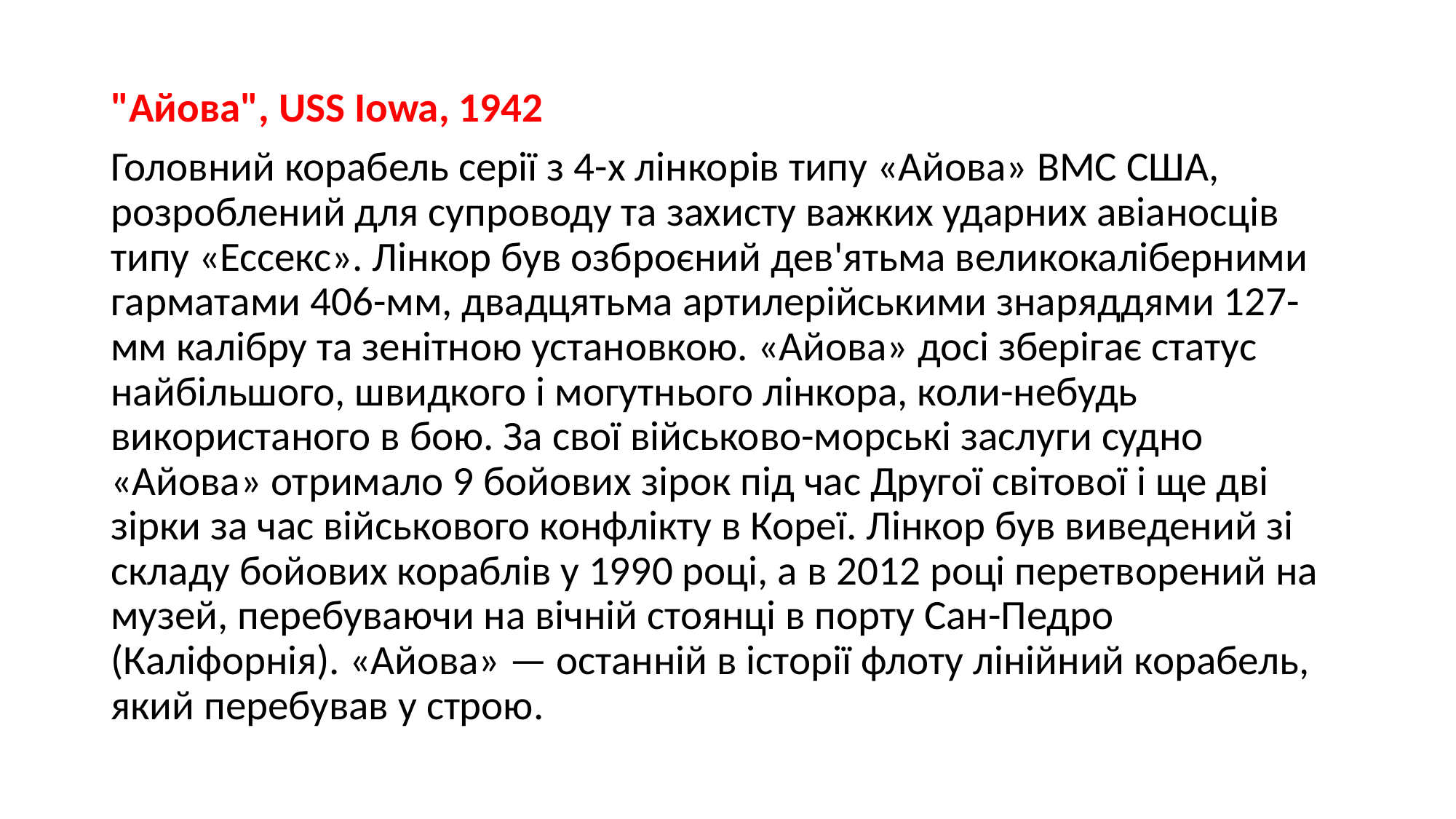

"Айова", USS Iowa, 1942
Головний корабель серії з 4-х лінкорів типу «Айова» ВМС США, розроблений для супроводу та захисту важких ударних авіаносців типу «Ессекс». Лінкор був озброєний дев'ятьма великокаліберними гарматами 406-мм, двадцятьма артилерійськими знаряддями 127-мм калібру та зенітною установкою. «Айова» досі зберігає статус найбільшого, швидкого і могутнього лінкора, коли-небудь використаного в бою. За свої військово-морські заслуги судно «Айова» отримало 9 бойових зірок під час Другої світової і ще дві зірки за час військового конфлікту в Кореї. Лінкор був виведений зі складу бойових кораблів у 1990 році, а в 2012 році перетворений на музей, перебуваючи на вічній стоянці в порту Сан-Педро (Каліфорнія). «Айова» — останній в історії флоту лінійний корабель, який перебував у строю.